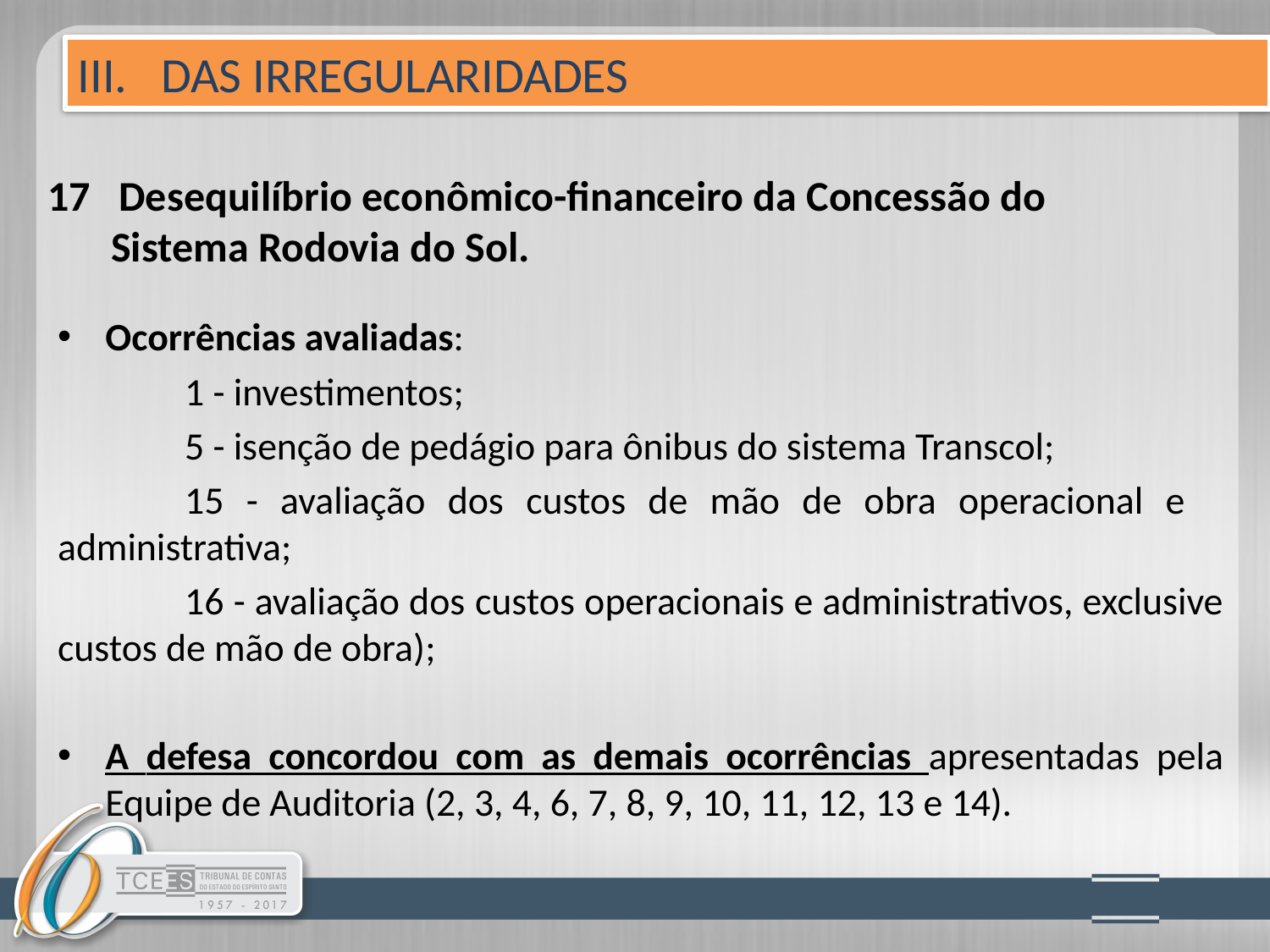

III.   DAS IRREGULARIDADES
# 17   Desequilíbrio econômico-financeiro da Concessão do 	Sistema Rodovia do Sol.
Ocorrências avaliadas:
	1 - investimentos;
	5 - isenção de pedágio para ônibus do sistema Transcol;
	15 - avaliação dos custos de mão de obra operacional e 	administrativa;
	16 - avaliação dos custos operacionais e administrativos, exclusive custos de mão de obra);

A defesa concordou com as demais ocorrências apresentadas pela Equipe de Auditoria (2, 3, 4, 6, 7, 8, 9, 10, 11, 12, 13 e 14).